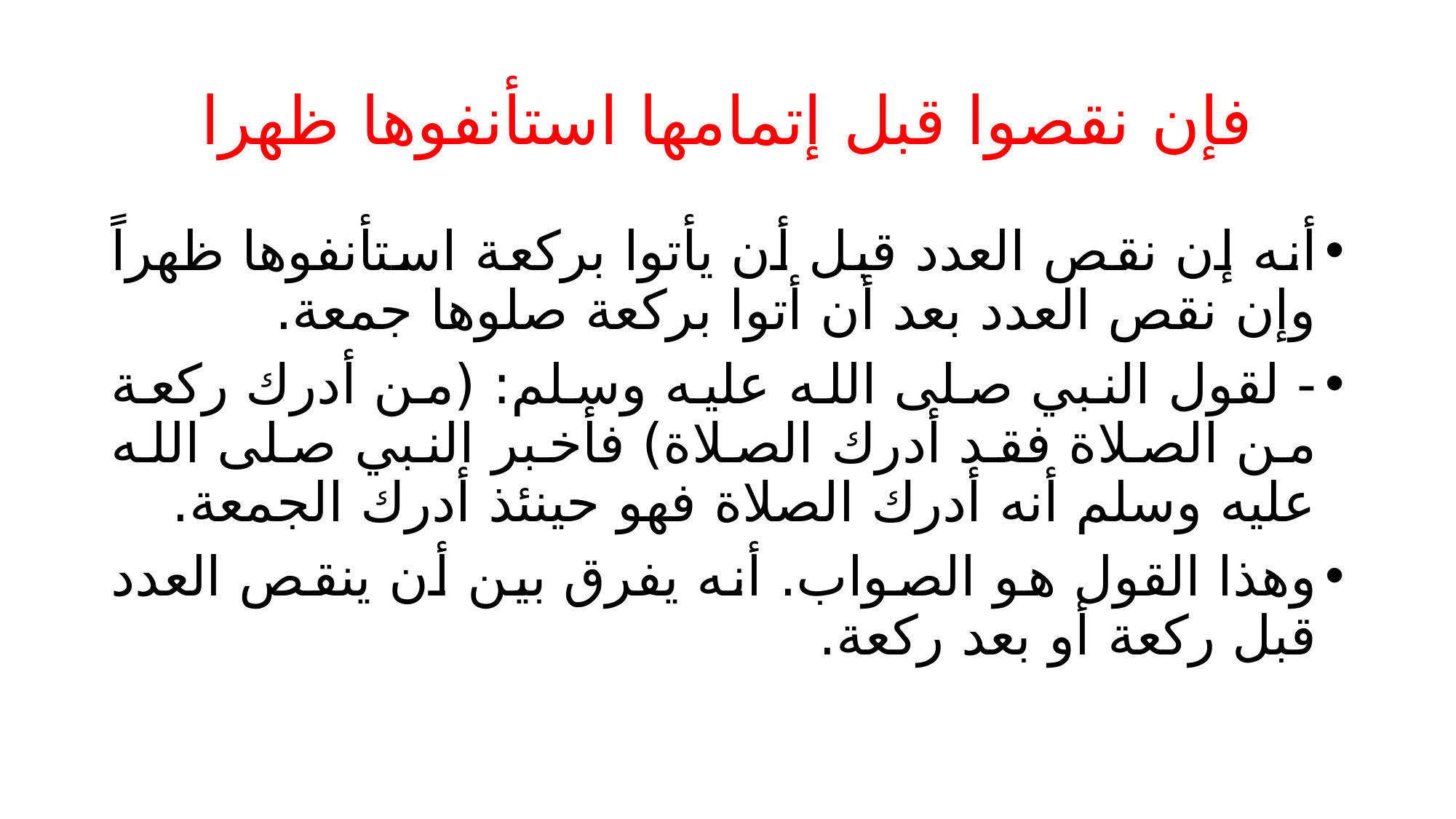

# فإن نقصوا قبل إتمامها استأنفوها ظهرا
أنه إن نقص العدد قبل أن يأتوا بركعة استأنفوها ظهراًَ وإن نقص العدد بعد أن أتوا بركعة صلوها جمعة.
- لقول النبي صلى الله عليه وسلم: (من أدرك ركعة من الصلاة فقد أدرك الصلاة) فأخبر النبي صلى الله عليه وسلم أنه أدرك الصلاة فهو حينئذ أدرك الجمعة.
وهذا القول هو الصواب. أنه يفرق بين أن ينقص العدد قبل ركعة أو بعد ركعة.